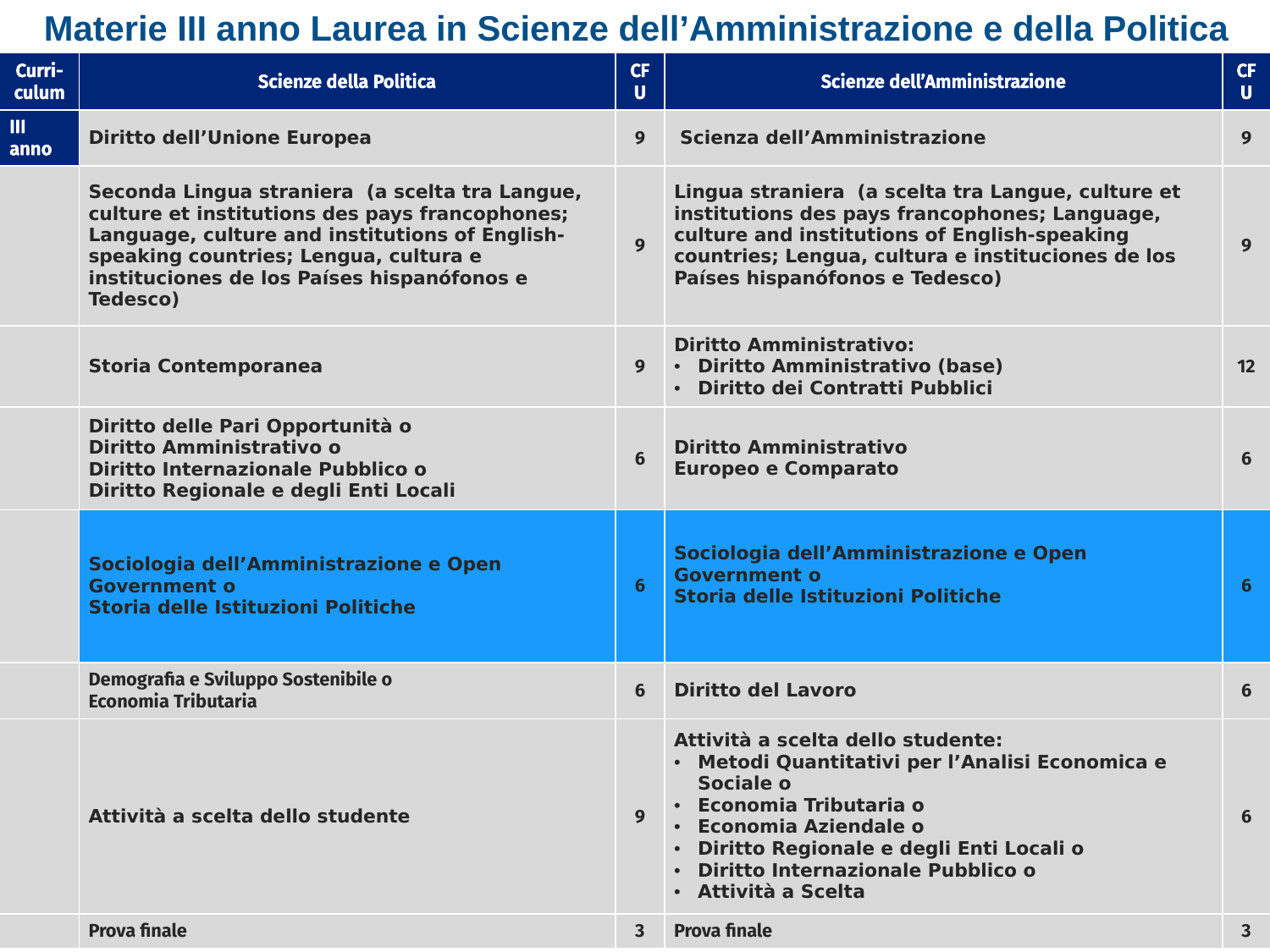

# Materie III anno Laurea in Scienze dell’Amministrazione e della Politica
| Curri- culum | Scienze della Politica | CFU | Scienze dell’Amministrazione | CFU |
| --- | --- | --- | --- | --- |
| III anno | Diritto dell’Unione Europea | 9 | Scienza dell’Amministrazione | 9 |
|  | Seconda Lingua straniera (a scelta tra Langue, culture et institutions des pays francophones; Language, culture and institutions of English-speaking countries; Lengua, cultura e instituciones de los Países hispanófonos e Tedesco) | 9 | Lingua straniera (a scelta tra Langue, culture et institutions des pays francophones; Language, culture and institutions of English-speaking countries; Lengua, cultura e instituciones de los Países hispanófonos e Tedesco) | 9 |
|  | Storia Contemporanea | 9 | Diritto Amministrativo: Diritto Amministrativo (base) Diritto dei Contratti Pubblici | 12 |
|  | Diritto delle Pari Opportunità o Diritto Amministrativo o Diritto Internazionale Pubblico o Diritto Regionale e degli Enti Locali | 6 | Diritto Amministrativo Europeo e Comparato | 6 |
|  | Sociologia dell’Amministrazione e Open Government o Storia delle Istituzioni Politiche | 6 | Sociologia dell’Amministrazione e Open Government o Storia delle Istituzioni Politiche | 6 |
|  | Demografia e Sviluppo Sostenibile o Economia Tributaria | 6 | Diritto del Lavoro | 6 |
|  | Attività a scelta dello studente | 9 | Attività a scelta dello studente: Metodi Quantitativi per l’Analisi Economica e Sociale o Economia Tributaria o Economia Aziendale o Diritto Regionale e degli Enti Locali o Diritto Internazionale Pubblico o Attività a Scelta | 6 |
|  | Prova finale | 3 | Prova finale | 3 |
13